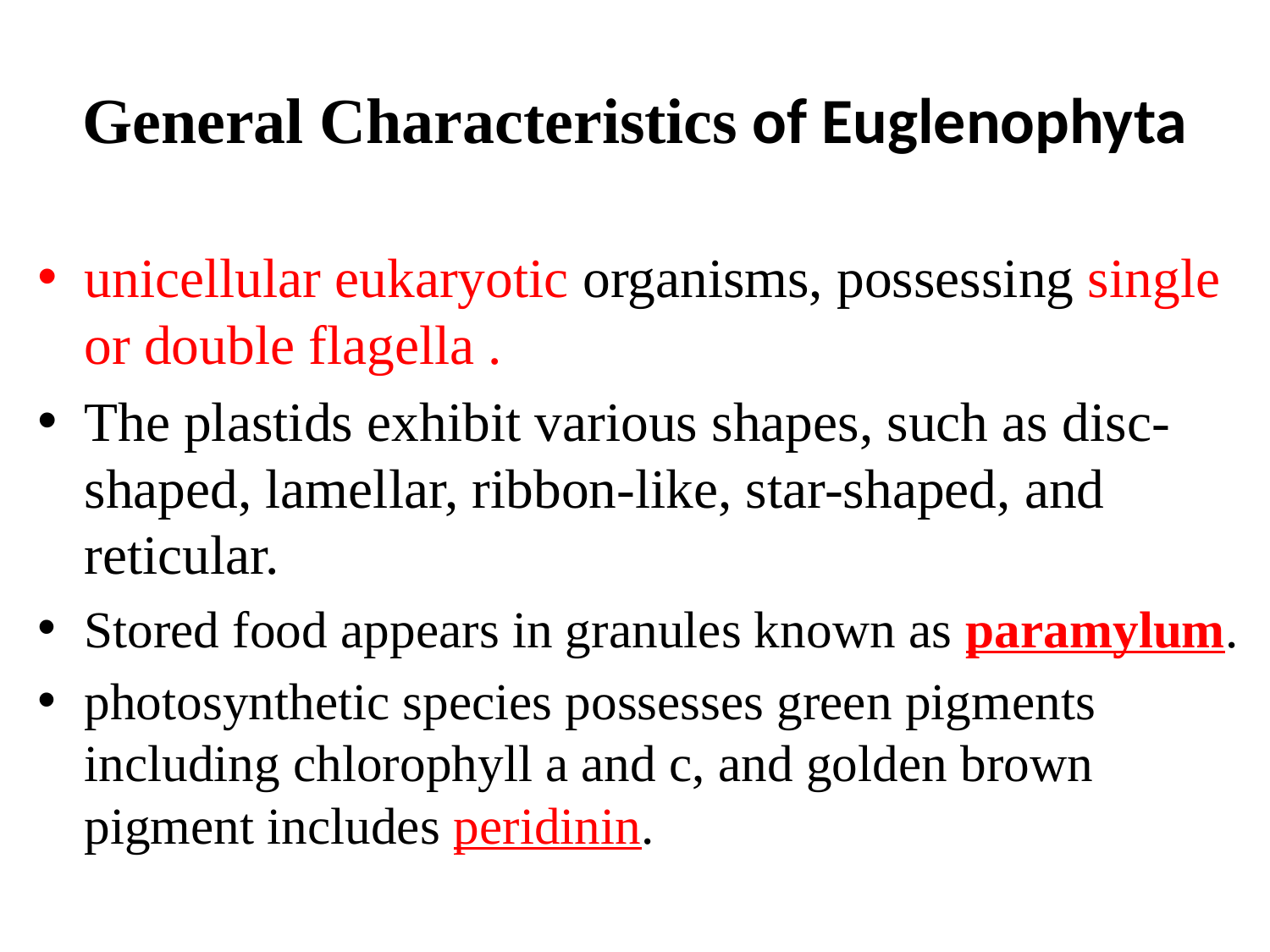

# General Characteristics of Euglenophyta
unicellular eukaryotic organisms, possessing single or double flagella .
The plastids exhibit various shapes, such as disc-shaped, lamellar, ribbon-like, star-shaped, and reticular.
Stored food appears in granules known as paramylum.
photosynthetic species possesses green pigments including chlorophyll a and c, and golden brown pigment includes peridinin.